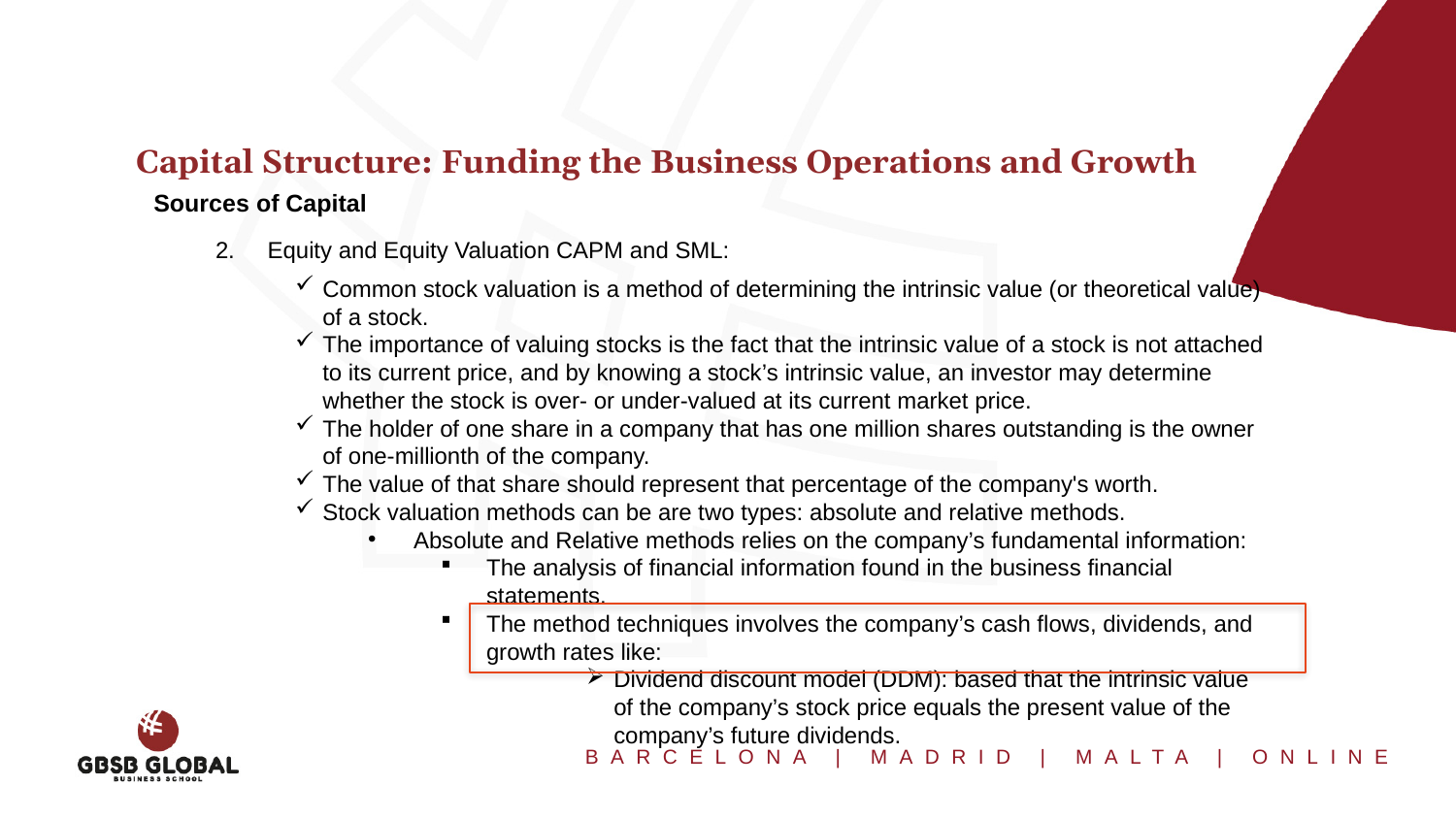

Capital Structure: Funding the Business Operations and Growth
Sources of Capital
2.     Equity and Equity Valuation CAPM and SML:
Common stock valuation is a method of determining the intrinsic value (or theoretical value) of a stock.
The importance of valuing stocks is the fact that the intrinsic value of a stock is not attached to its current price, and by knowing a stock’s intrinsic value, an investor may determine whether the stock is over- or under-valued at its current market price.
The holder of one share in a company that has one million shares outstanding is the owner of one-millionth of the company.
The value of that share should represent that percentage of the company's worth.
Stock valuation methods can be are two types: absolute and relative methods.
Absolute and Relative methods relies on the company’s fundamental information:
The analysis of financial information found in the business financial statements.
The method techniques involves the company’s cash flows, dividends, and growth rates like:
Dividend discount model (DDM): based that the intrinsic value of the company’s stock price equals the present value of the company’s future dividends.